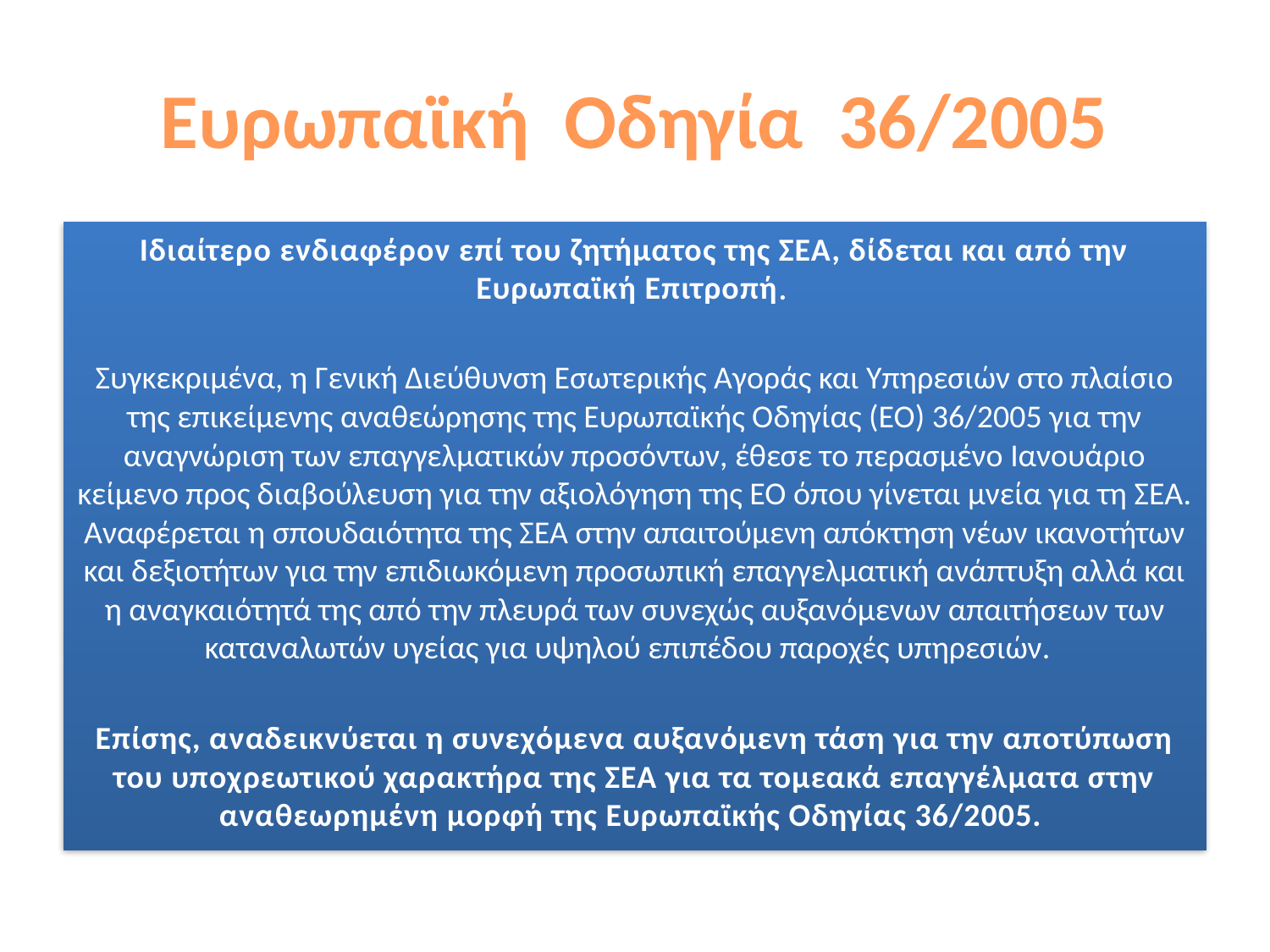

# Ευρωπαϊκή  Οδηγία  36/2005
Ιδιαίτερο ενδιαφέρον επί του ζητήματος της ΣΕΑ, δίδεται και από την Ευρωπαϊκή Επιτροπή.

Συγκεκριμένα, η Γενική Διεύθυνση Εσωτερικής Αγοράς και Υπηρεσιών στο πλαίσιο της επικείμενης αναθεώρησης της Ευρωπαϊκής Οδηγίας (ΕΟ) 36/2005 για την αναγνώριση των επαγγελματικών προσόντων, έθεσε το περασμένο Ιανουάριο κείμενο προς διαβούλευση για την αξιολόγηση της ΕΟ όπου γίνεται μνεία για τη ΣΕΑ. Αναφέρεται η σπουδαιότητα της ΣΕΑ στην απαιτούμενη απόκτηση νέων ικανοτήτων και δεξιοτήτων για την επιδιωκόμενη προσωπική επαγγελματική ανάπτυξη αλλά και η αναγκαιότητά της από την πλευρά των συνεχώς αυξανόμενων απαιτήσεων των καταναλωτών υγείας για υψηλού επιπέδου παροχές υπηρεσιών.

Επίσης, αναδεικνύεται η συνεχόμενα αυξανόμενη τάση για την αποτύπωση του υποχρεωτικού χαρακτήρα της ΣΕΑ για τα τομεακά επαγγέλματα στην αναθεωρημένη μορφή της Ευρωπαϊκής Οδηγίας 36/2005.